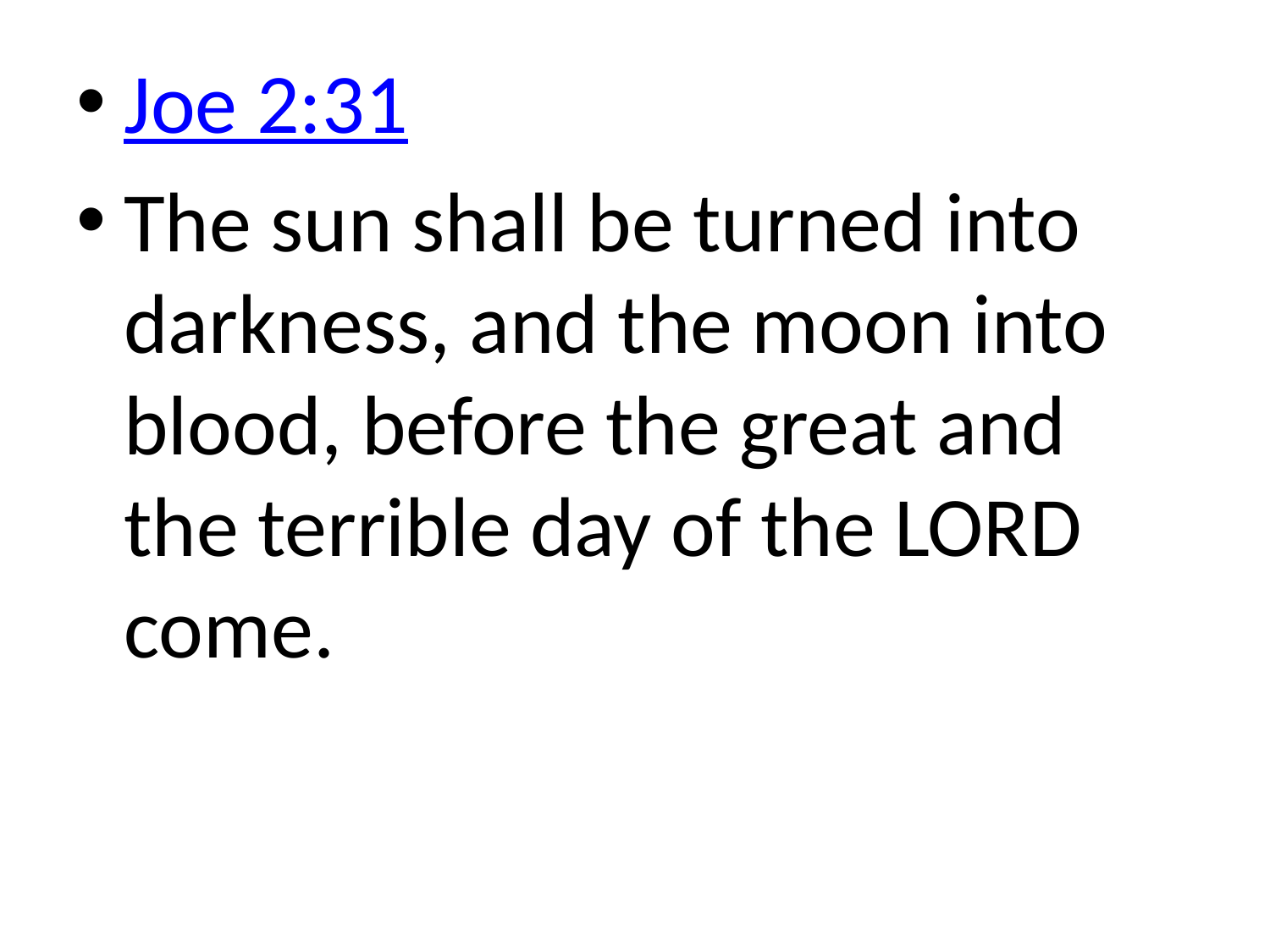

Joe 2:31
The sun shall be turned into darkness, and the moon into blood, before the great and the terrible day of the LORD come.